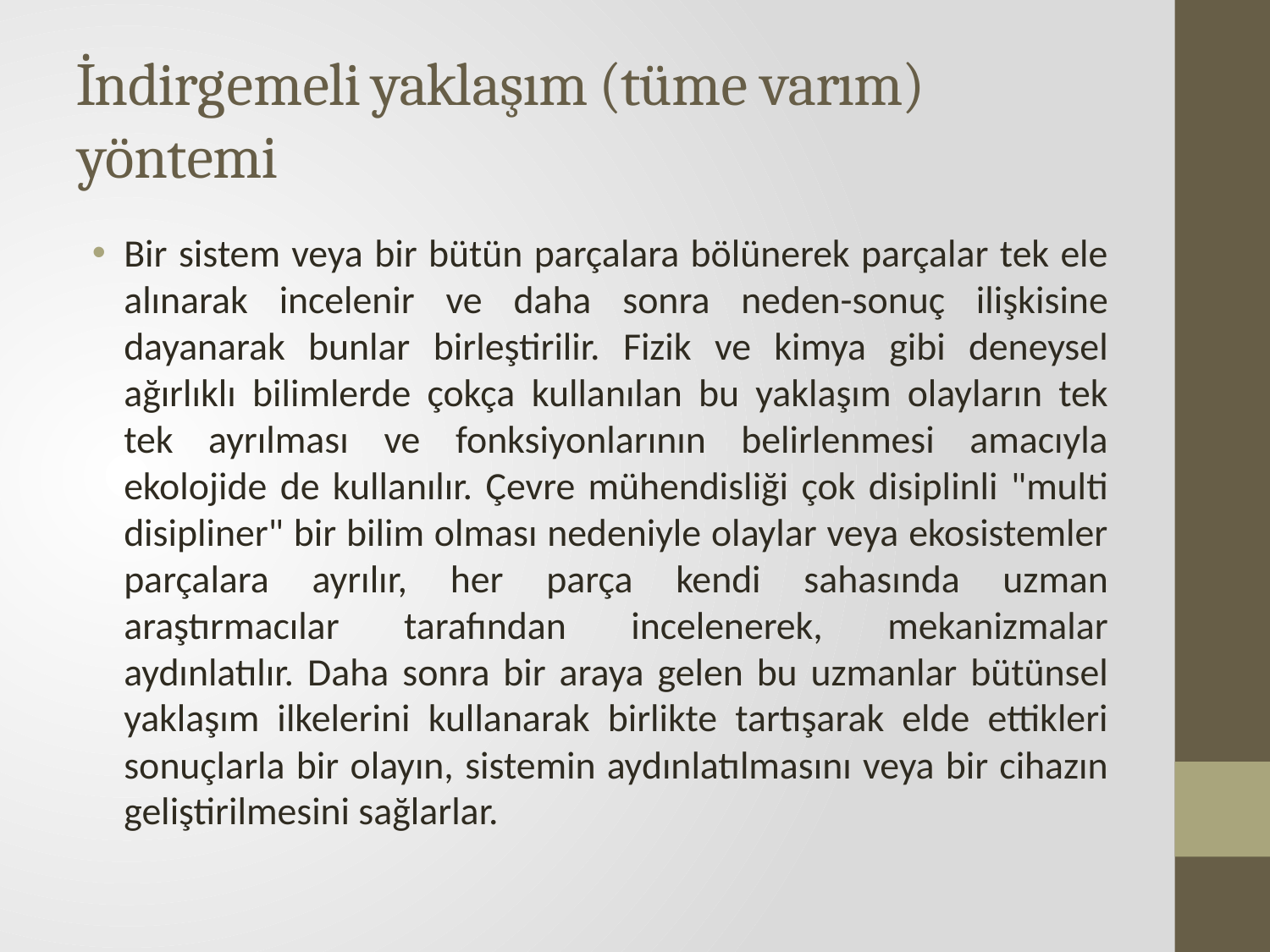

# İndirgemeli yaklaşım (tüme varım) yöntemi
Bir sistem veya bir bütün parçalara bölünerek parçalar tek ele alınarak incelenir ve daha sonra neden-sonuç ilişkisine dayanarak bunlar birleştirilir. Fizik ve kimya gibi deneysel ağırlıklı bilimlerde çokça kullanılan bu yaklaşım olayların tek tek ayrılması ve fonksiyonlarının belirlenmesi amacıyla ekolojide de kullanılır. Çevre mühendisliği çok disiplinli "multi disipliner" bir bilim olması nedeniyle olaylar veya ekosistemler parçalara ayrılır, her parça kendi sahasında uzman araştırmacılar tarafından incelenerek, mekanizmalar aydınlatılır. Daha sonra bir araya gelen bu uzmanlar bütünsel yaklaşım ilkelerini kullanarak birlikte tartışarak elde ettikleri sonuçlarla bir olayın, sistemin aydınlatılmasını veya bir cihazın geliştirilmesini sağlarlar.